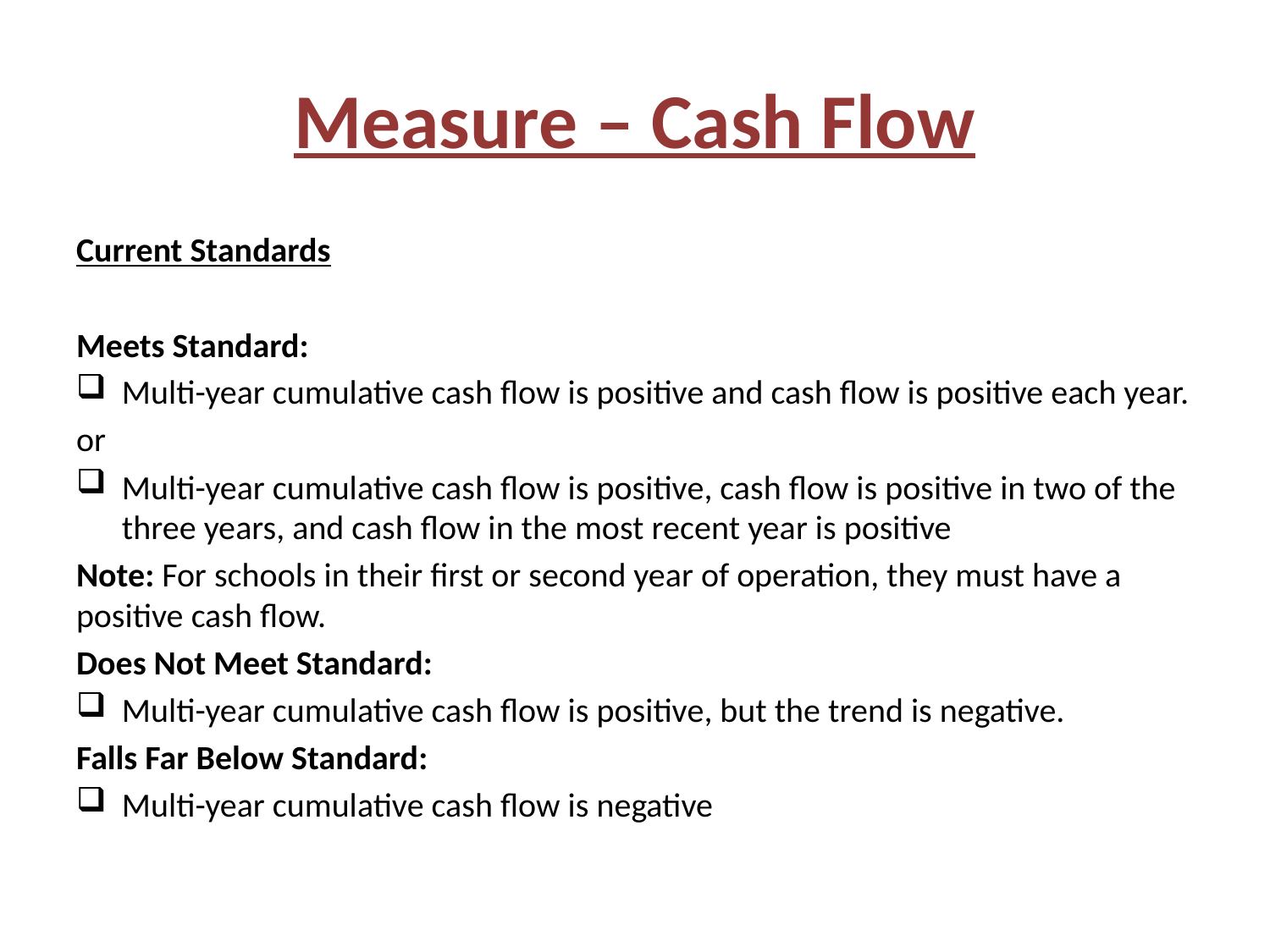

# Measure – Cash Flow
Current Standards

Meets Standard:
Multi-year cumulative cash flow is positive and cash flow is positive each year.
or
Multi-year cumulative cash flow is positive, cash flow is positive in two of the three years, and cash flow in the most recent year is positive
Note: For schools in their first or second year of operation, they must have a positive cash flow.
Does Not Meet Standard:
Multi-year cumulative cash flow is positive, but the trend is negative.
Falls Far Below Standard:
Multi-year cumulative cash flow is negative